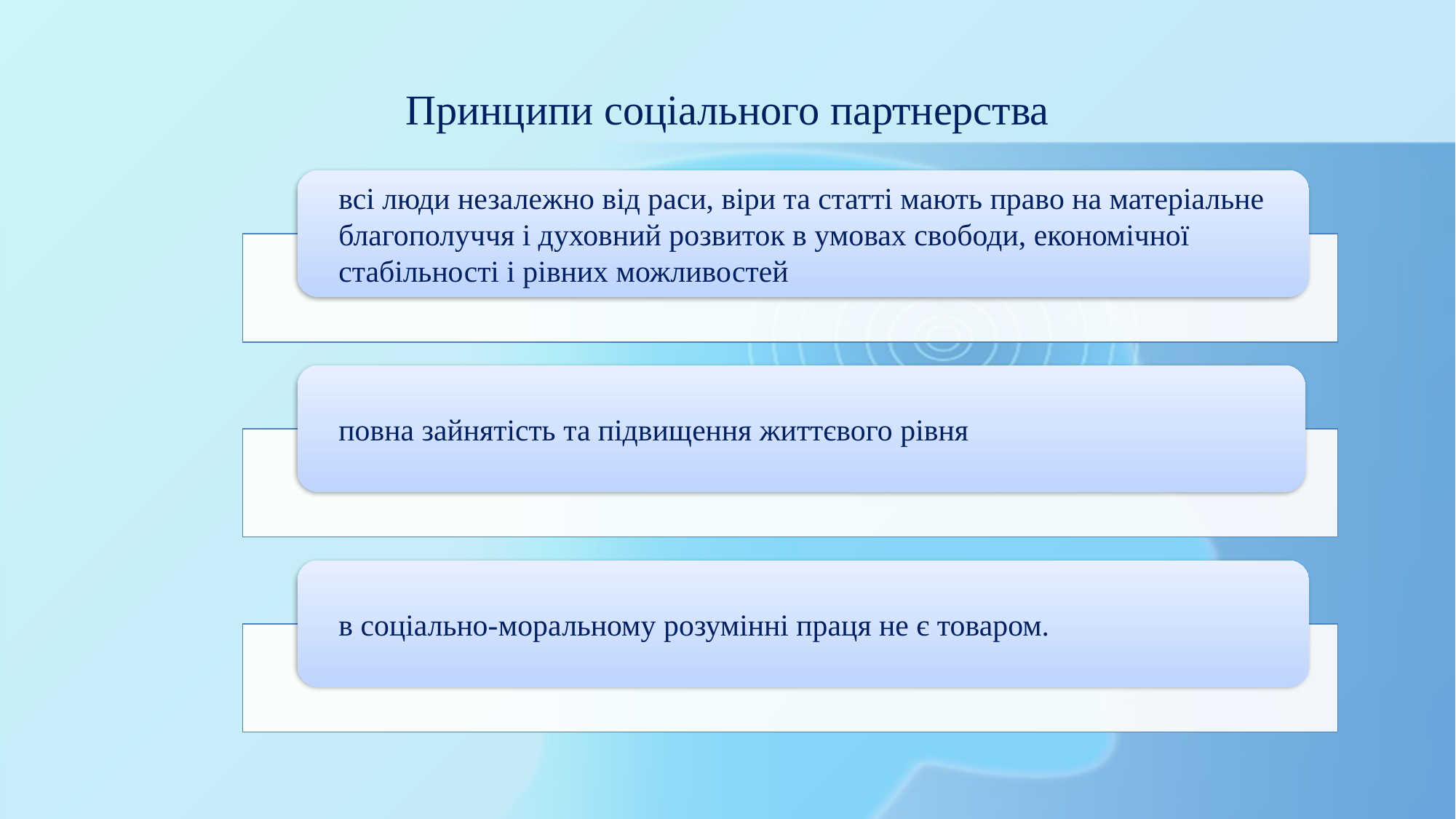

Принципи соціального партнерства

всі люди незалежно від раси, віри та статті мають право на матеріальне благополуччя і духовний розвиток в умовах свободи, економічної  стабільності і рівних можливостей

повна зайнятість та підвищення життєвого рівня

в соціально-моральному розумінні праця не є товаром.